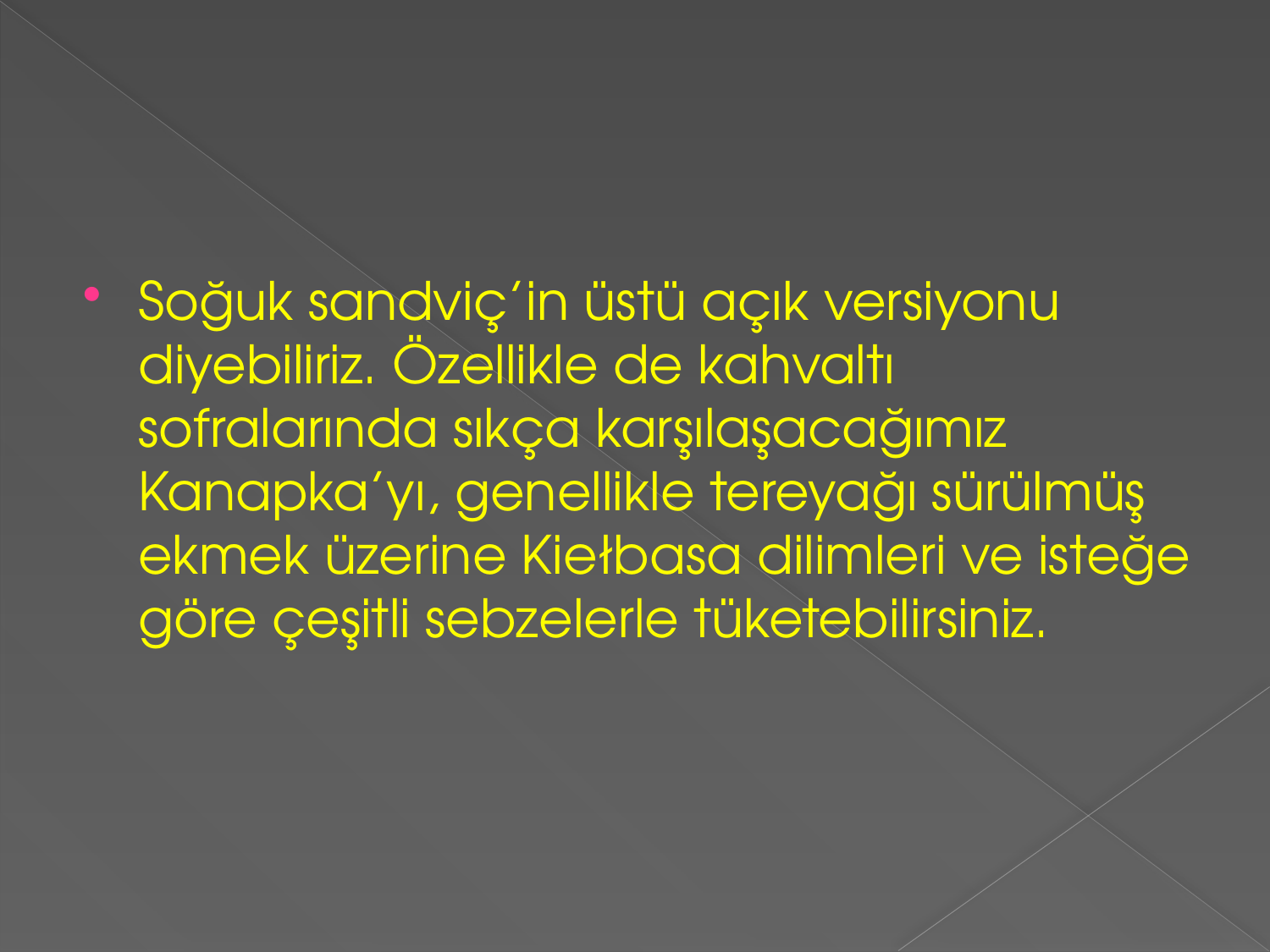

Soğuk sandviç’in üstü açık versiyonu diyebiliriz. Özellikle de kahvaltı sofralarında sıkça karşılaşacağımız Kanapka’yı, genellikle tereyağı sürülmüş ekmek üzerine Kiełbasa dilimleri ve isteğe göre çeşitli sebzelerle tüketebilirsiniz.